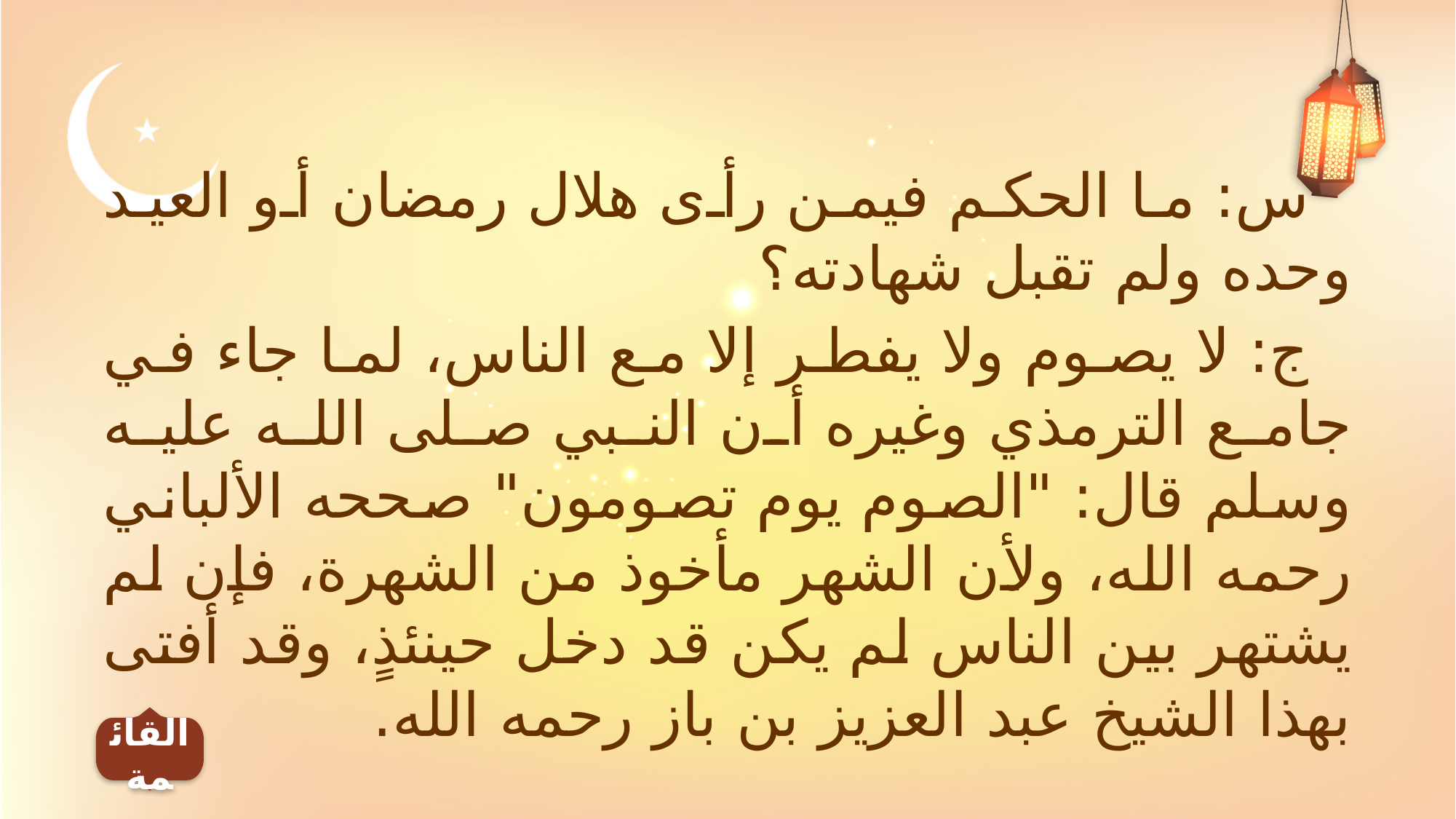

س: ما الحكم فيمن رأى هلال رمضان أو العيد وحده ولم تقبل شهادته؟
ج: لا يصوم ولا يفطر إلا مع الناس، لما جاء في جامع الترمذي وغيره أن النبي صلى الله عليه وسلم قال: "الصوم يوم تصومون" صححه الألباني رحمه الله، ولأن الشهر مأخوذ من الشهرة، فإن لم يشتهر بين الناس لم يكن قد دخل حينئذٍ، وقد أفتى بهذا الشيخ عبد العزيز بن باز رحمه الله.